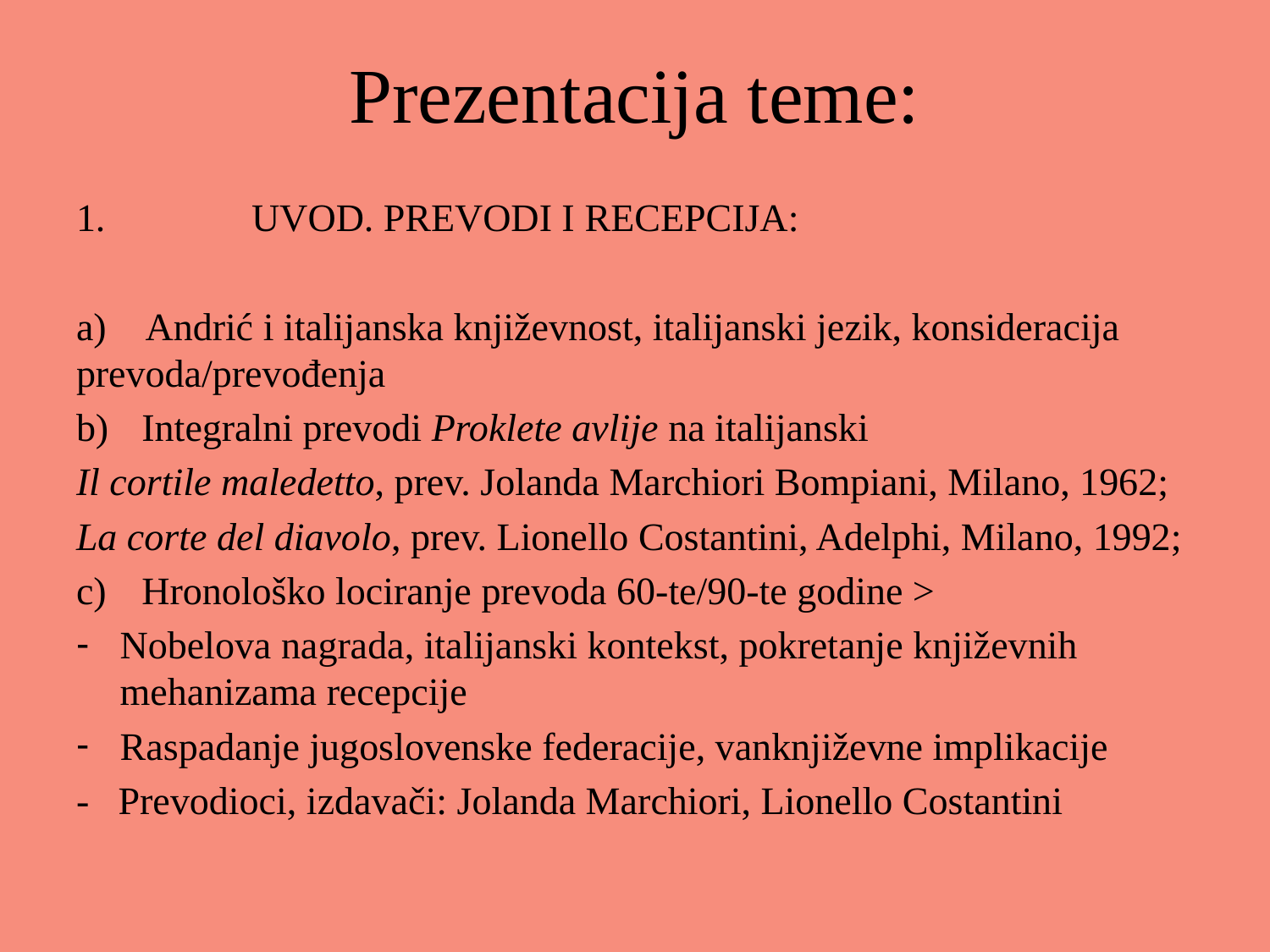

# Prezentacija teme:
UVOD. PREVODI I RECEPCIJA:

a)    Andrić i italijanska književnost, italijanski jezik, konsideracija prevoda/prevođenja
Integralni prevodi Proklete avlije na italijanski
Il cortile maledetto, prev. Jolanda Marchiori Bompiani, Milano, 1962;
La corte del diavolo, prev. Lionello Costantini, Adelphi, Milano, 1992;
Hronološko lociranje prevoda 60-te/90-te godine >
Nobelova nagrada, italijanski kontekst, pokretanje književnih mehanizama recepcije
Raspadanje jugoslovenske federacije, vanknjiževne implikacije
-   Prevodioci, izdavači: Jolanda Marchiori, Lionello Costantini